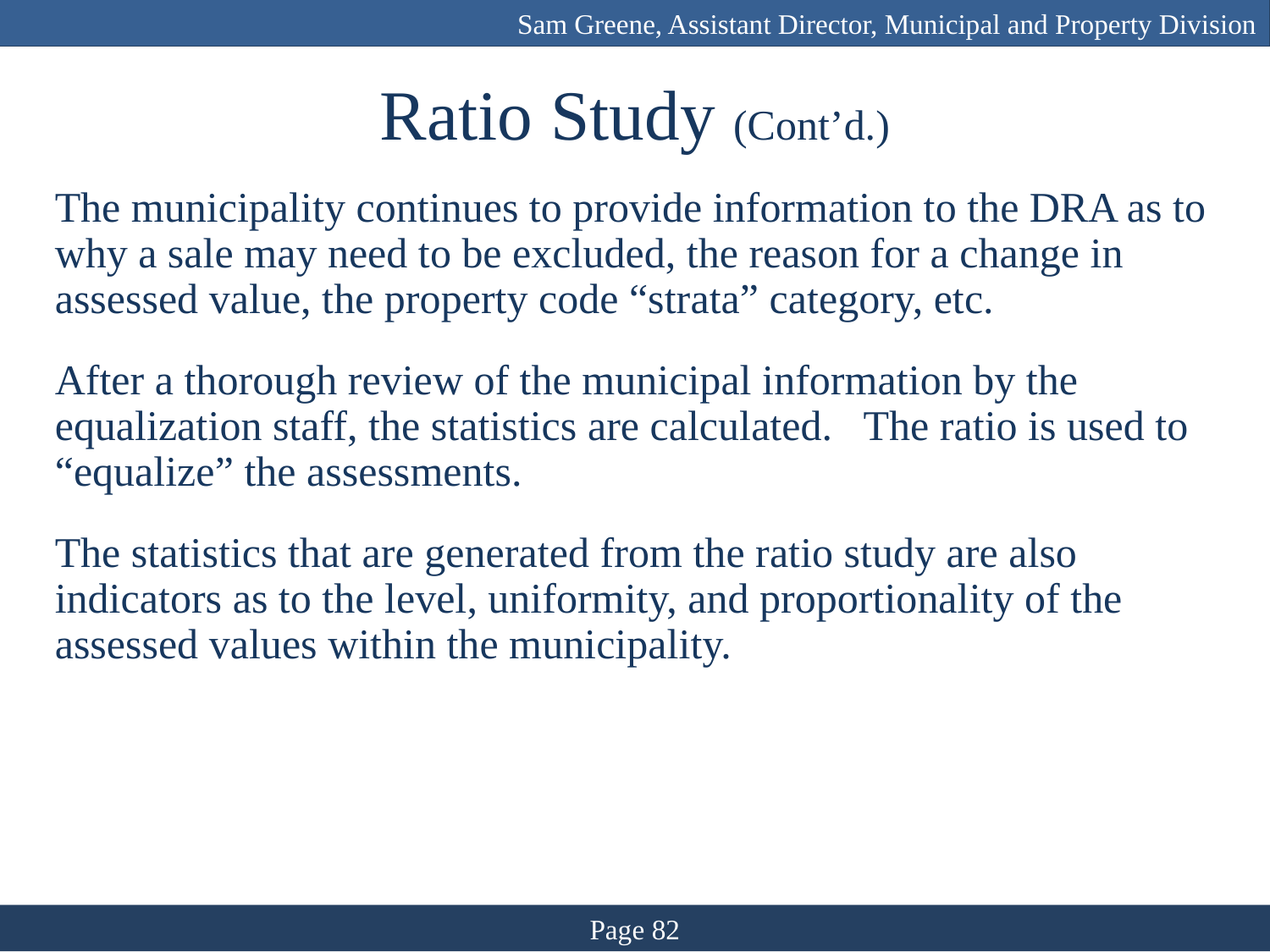

Sam Greene, Assistant Director, Municipal and Property Division
# Ratio Study (Cont’d.)
The municipality continues to provide information to the DRA as to why a sale may need to be excluded, the reason for a change in assessed value, the property code “strata” category, etc.

After a thorough review of the municipal information by the equalization staff, the statistics are calculated.   The ratio is used to “equalize” the assessments.

The statistics that are generated from the ratio study are also indicators as to the level, uniformity, and proportionality of the assessed values within the municipality.
Page 82